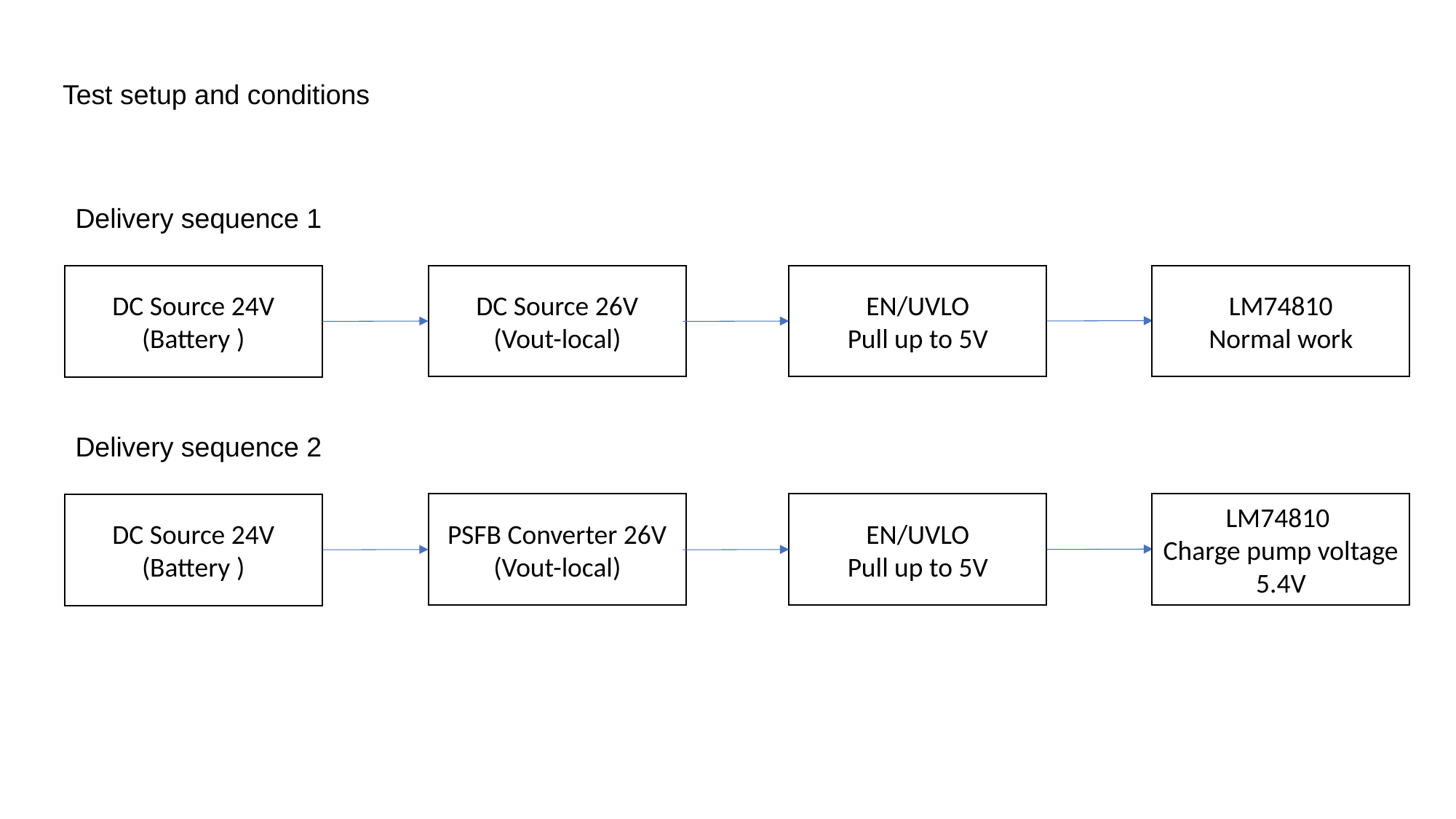

Test setup and conditions

Delivery sequence 1
DC Source 26V
(Vout-local)
EN/UVLO
Pull up to 5V
 LM74810
Normal work
DC Source 24V
(Battery )
Delivery sequence 2
PSFB Converter 26V
(Vout-local)
EN/UVLO
Pull up to 5V
LM74810
Charge pump voltage 5.4V
DC Source 24V
(Battery )